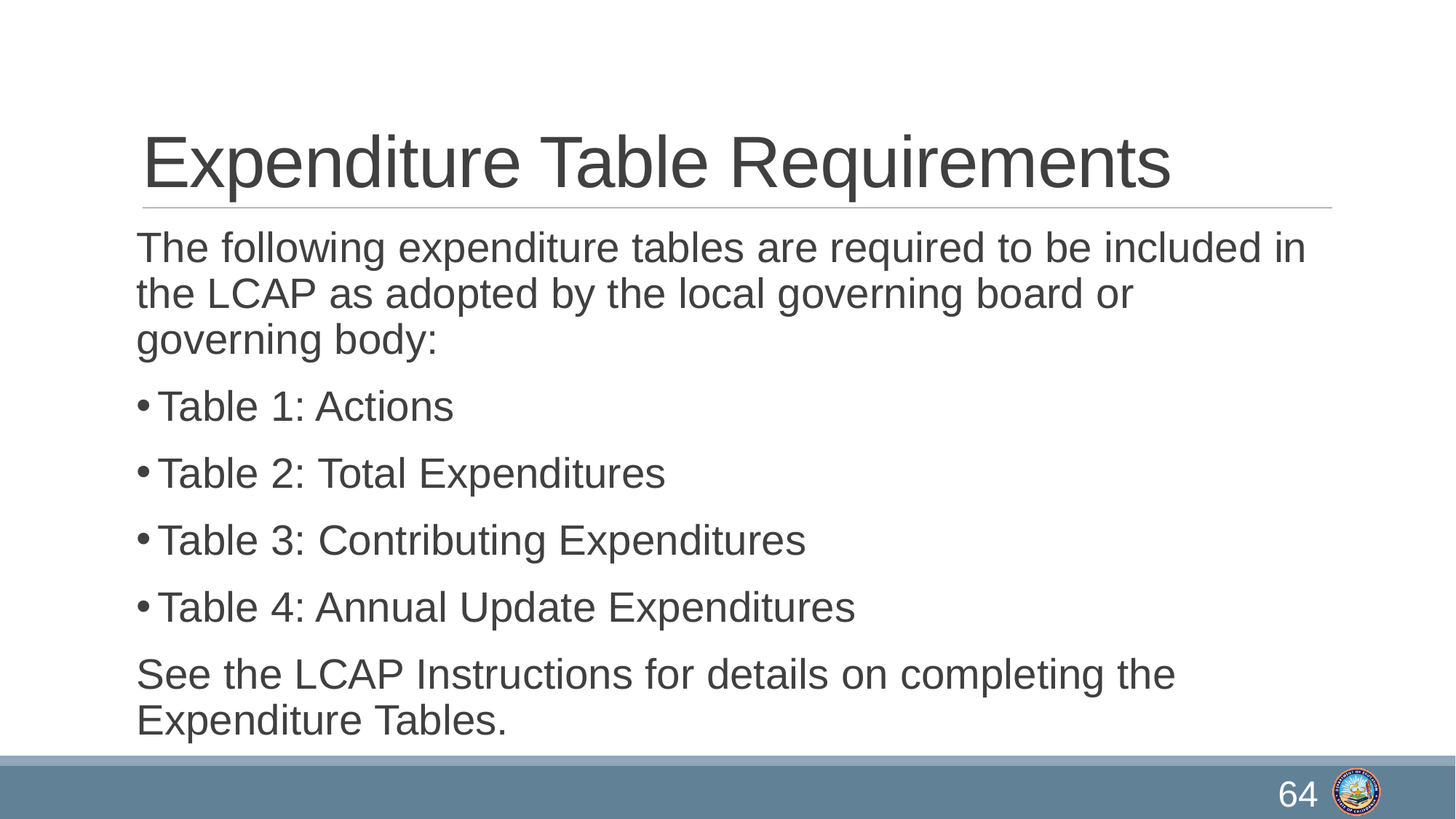

# Expenditure Table Requirements
The following expenditure tables are required to be included in the LCAP as adopted by the local governing board or governing body:
Table 1: Actions
Table 2: Total Expenditures
Table 3: Contributing Expenditures
Table 4: Annual Update Expenditures
See the LCAP Instructions for details on completing the Expenditure Tables.
64